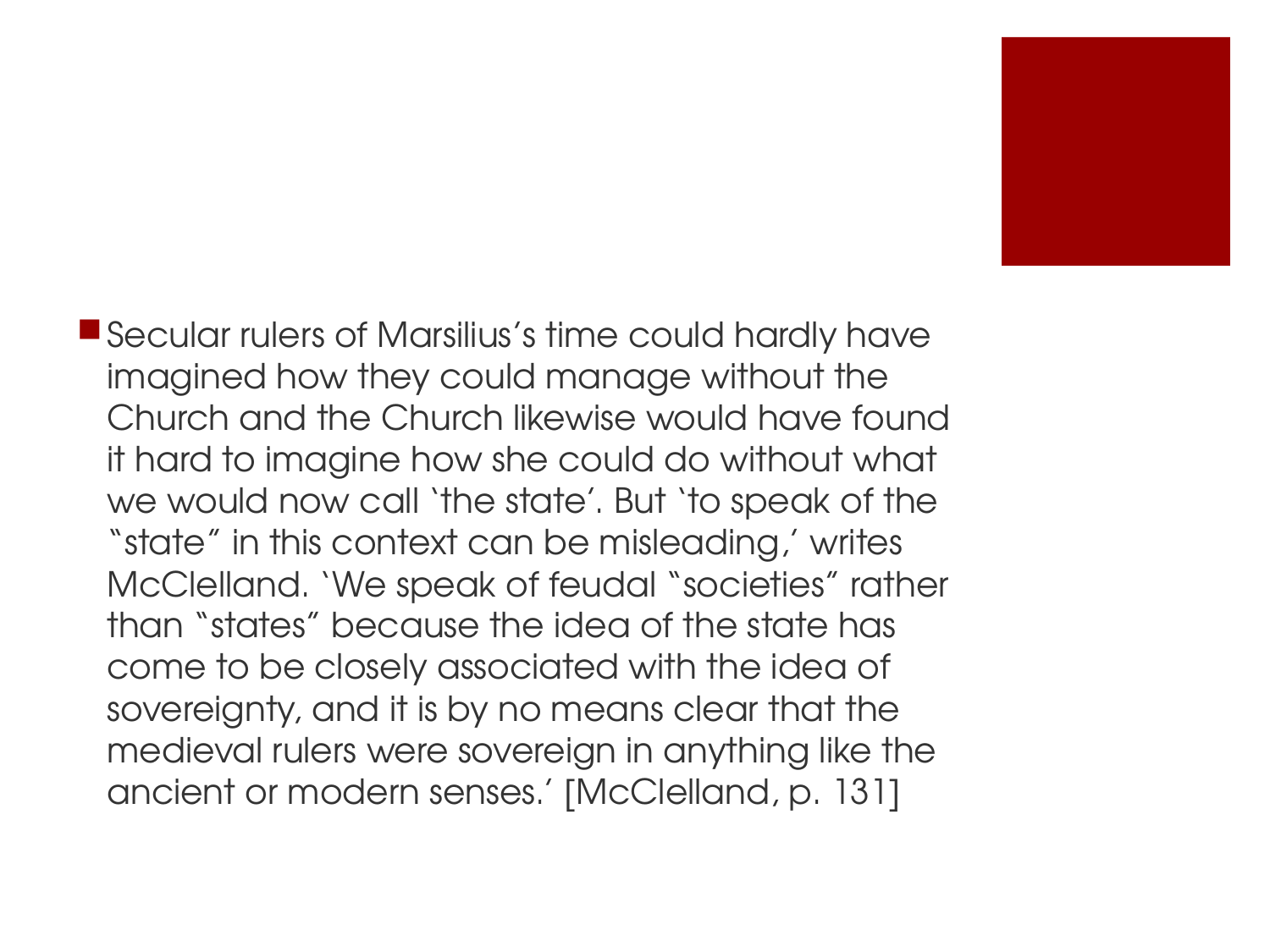

#
Secular rulers of Marsilius’s time could hardly have imagined how they could manage without the Church and the Church likewise would have found it hard to imagine how she could do without what we would now call ‘the state’. But ‘to speak of the “state” in this context can be misleading,’ writes McClelland. ‘We speak of feudal “societies” rather than “states” because the idea of the state has come to be closely associated with the idea of sovereignty, and it is by no means clear that the medieval rulers were sovereign in anything like the ancient or modern senses.’ [McClelland, p. 131]